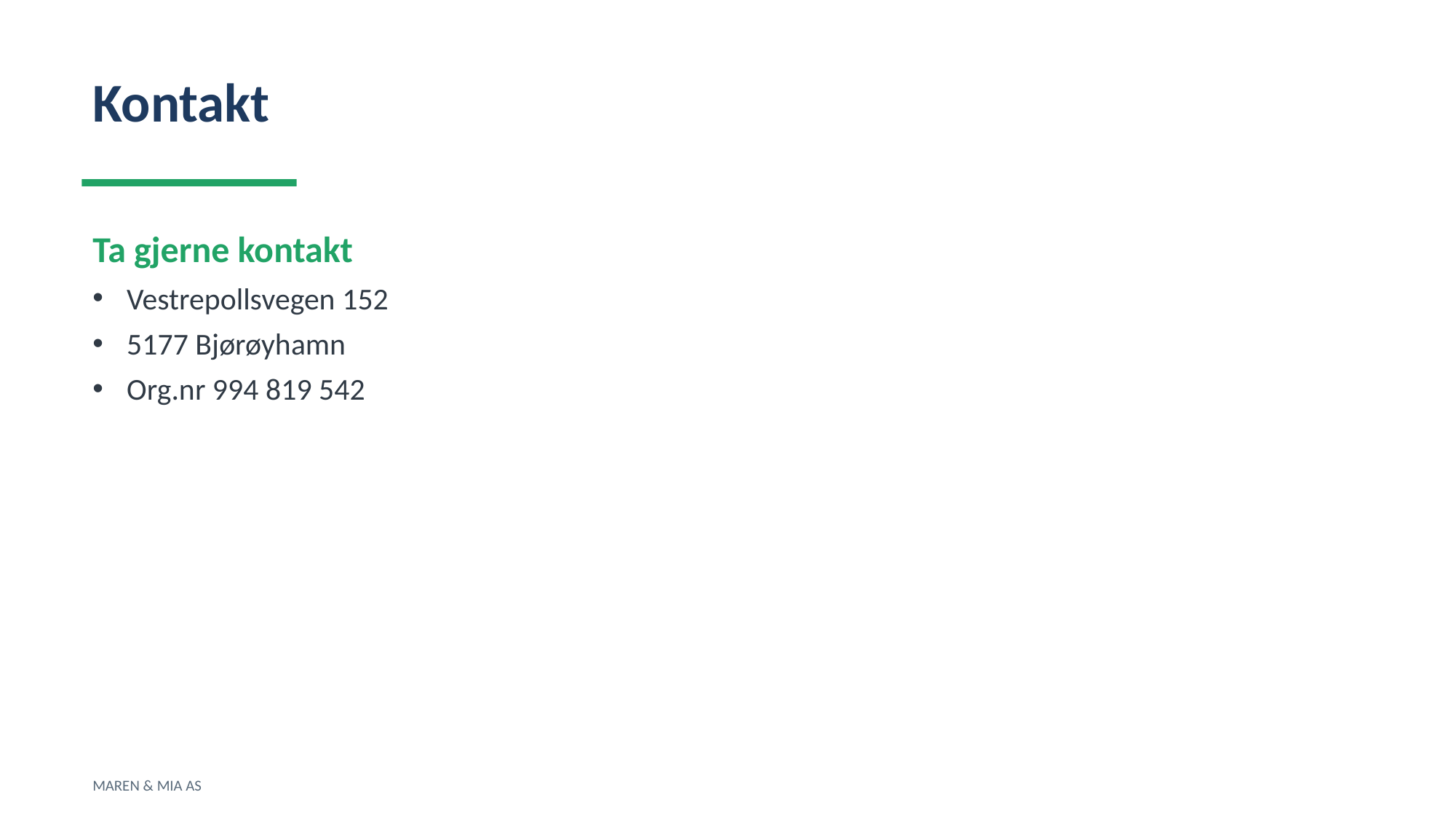

Kontakt

Ta gjerne kontakt
Vestrepollsvegen 152
5177 Bjørøyhamn
Org.nr 994 819 542
MAREN & MIA AS